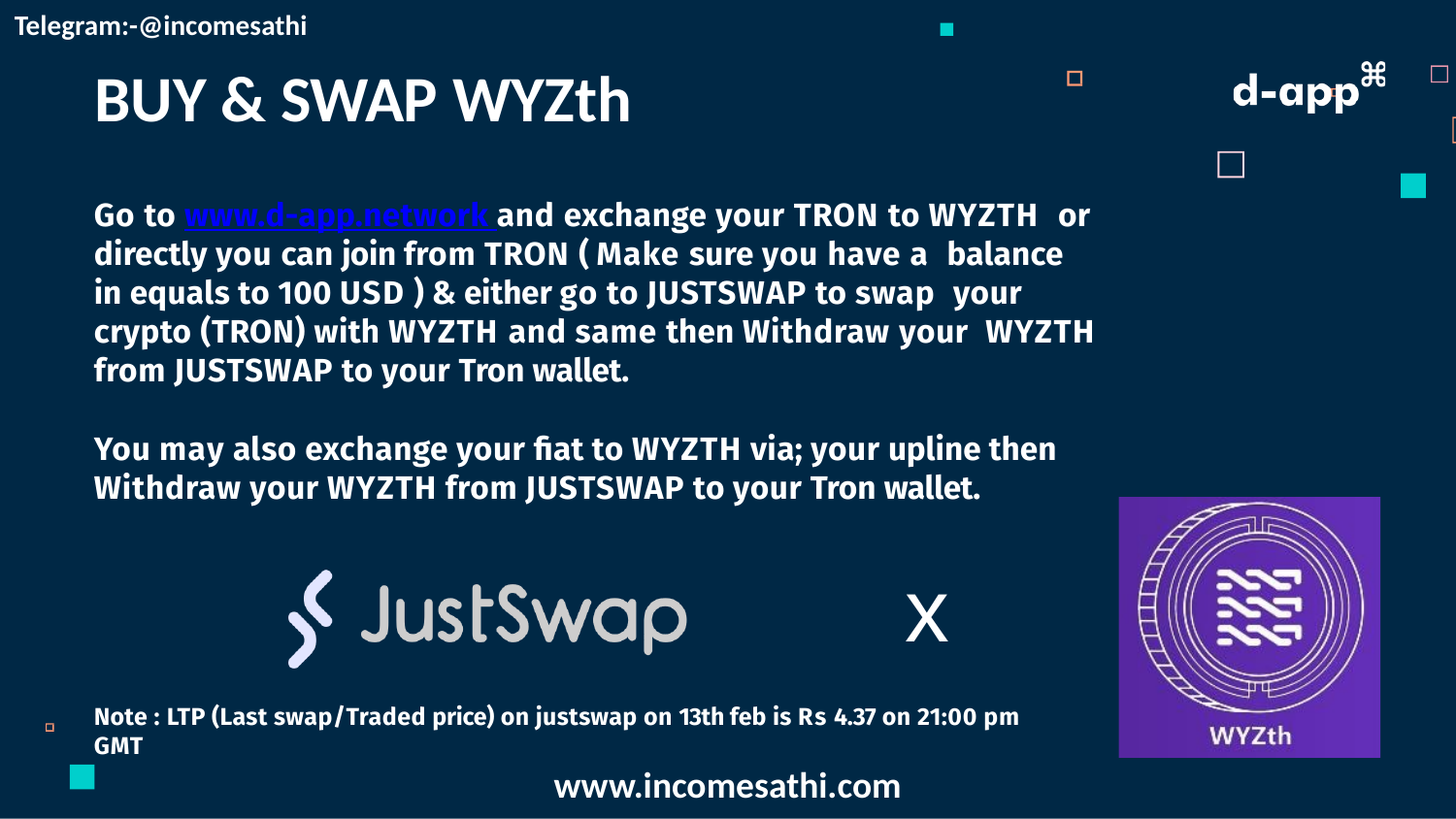

Telegram:-@incomesathi

# BUY & SWAP WYZth

Go to www.d-app.network and exchange your TRON to WYZTH  or directly you can join from TRON ( Make sure you have a  balance in equals to 100 USD ) & either go to JUSTSWAP to swap  your crypto (TRON) with WYZTH and same then Withdraw your  WYZTH from JUSTSWAP to your Tron wallet.

You may also exchange your fiat to WYZTH via; your upline then  Withdraw your WYZTH from JUSTSWAP to your Tron wallet.

x
Note : LTP (Last swap/Traded price) on justswap on 13th feb is Rs 4.37 on 21:00 pm  GMT

www.incomesathi.com